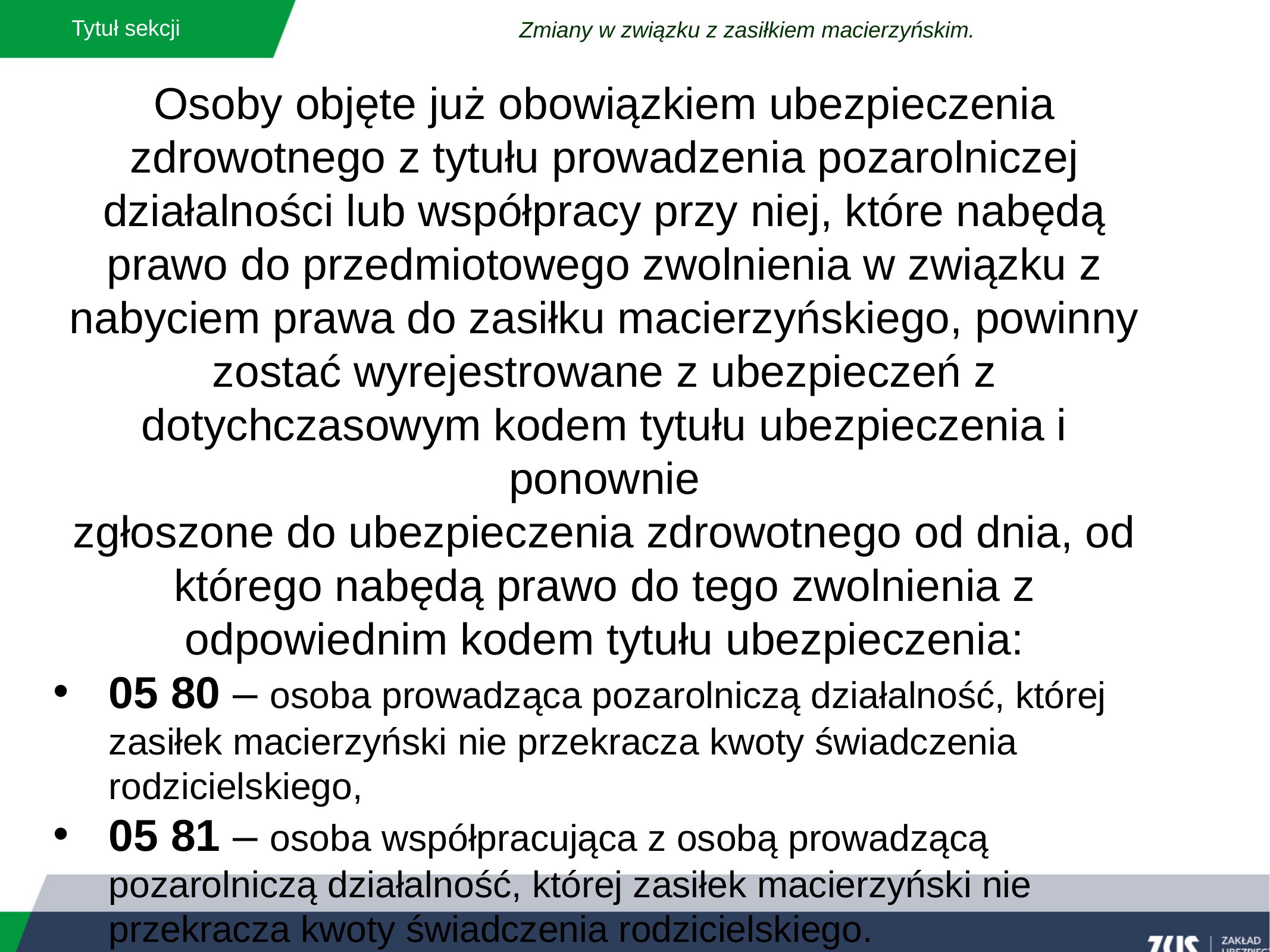

Tytuł sekcji
Zmiany w związku z zasiłkiem macierzyńskim.
Osoby objęte już obowiązkiem ubezpieczenia zdrowotnego z tytułu prowadzenia pozarolniczej działalności lub współpracy przy niej, które nabędą prawo do przedmiotowego zwolnienia w związku z nabyciem prawa do zasiłku macierzyńskiego, powinny zostać wyrejestrowane z ubezpieczeń z dotychczasowym kodem tytułu ubezpieczenia i ponownie
zgłoszone do ubezpieczenia zdrowotnego od dnia, od którego nabędą prawo do tego zwolnienia z odpowiednim kodem tytułu ubezpieczenia:
05 80 – osoba prowadząca pozarolniczą działalność, której zasiłek macierzyński nie przekracza kwoty świadczenia rodzicielskiego,
05 81 – osoba współpracująca z osobą prowadzącą pozarolniczą działalność, której zasiłek macierzyński nie przekracza kwoty świadczenia rodzicielskiego.